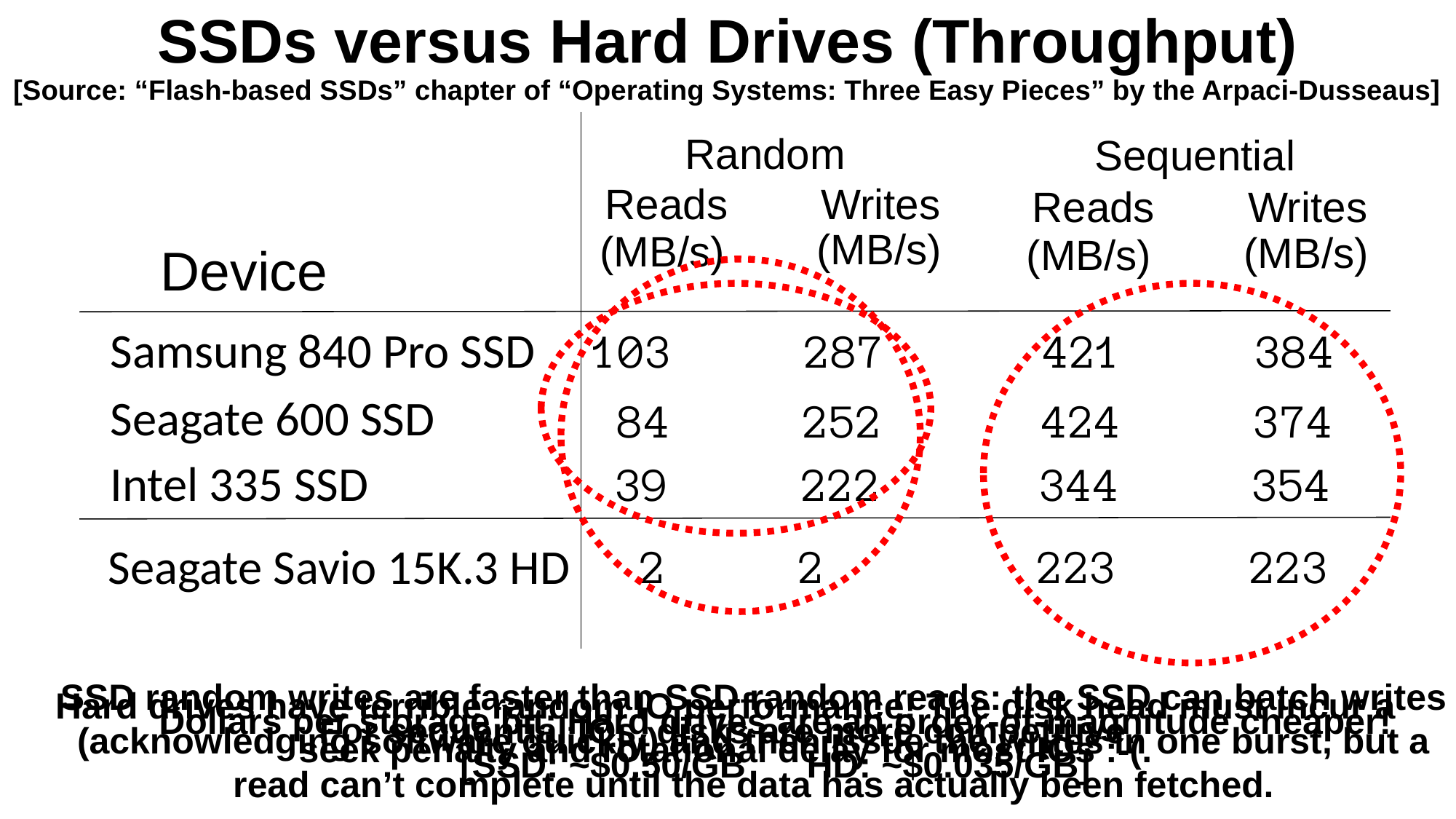

# SSDs versus Hard Drives (Throughput) [Source: “Flash-based SSDs” chapter of “Operating Systems: Three Easy Pieces” by the Arpaci-Dusseaus]
Random
Reads
Writes
(MB/s)
(MB/s)
Sequential
Reads
Writes
(MB/s)
(MB/s)
Device

Samsung 840 Pro SSD
103     287      421     384
Seagate 600 SSD
 84     252      424     374
Intel 335 SSD
 39     222      344     354
  2     2        223     223
Seagate Savio 15K.3 HD
SSD random writes are faster than SSD random reads: the SSD can batch writes (acknowledging software quickly) and then issue the writes in one burst, but a read can’t complete until the data has actually been fetched.
Hard drives have terrible random IO performance! The disk head must incur a seek penalty and rotational delay for most IOs :-(.
Dollars per storage bit: Hard drives are an order-of-magnitude cheaper!
[SSD: ~$0.50/GB      HD: ~$0.035/GB]
For sequential IOs, disks are more competitive.